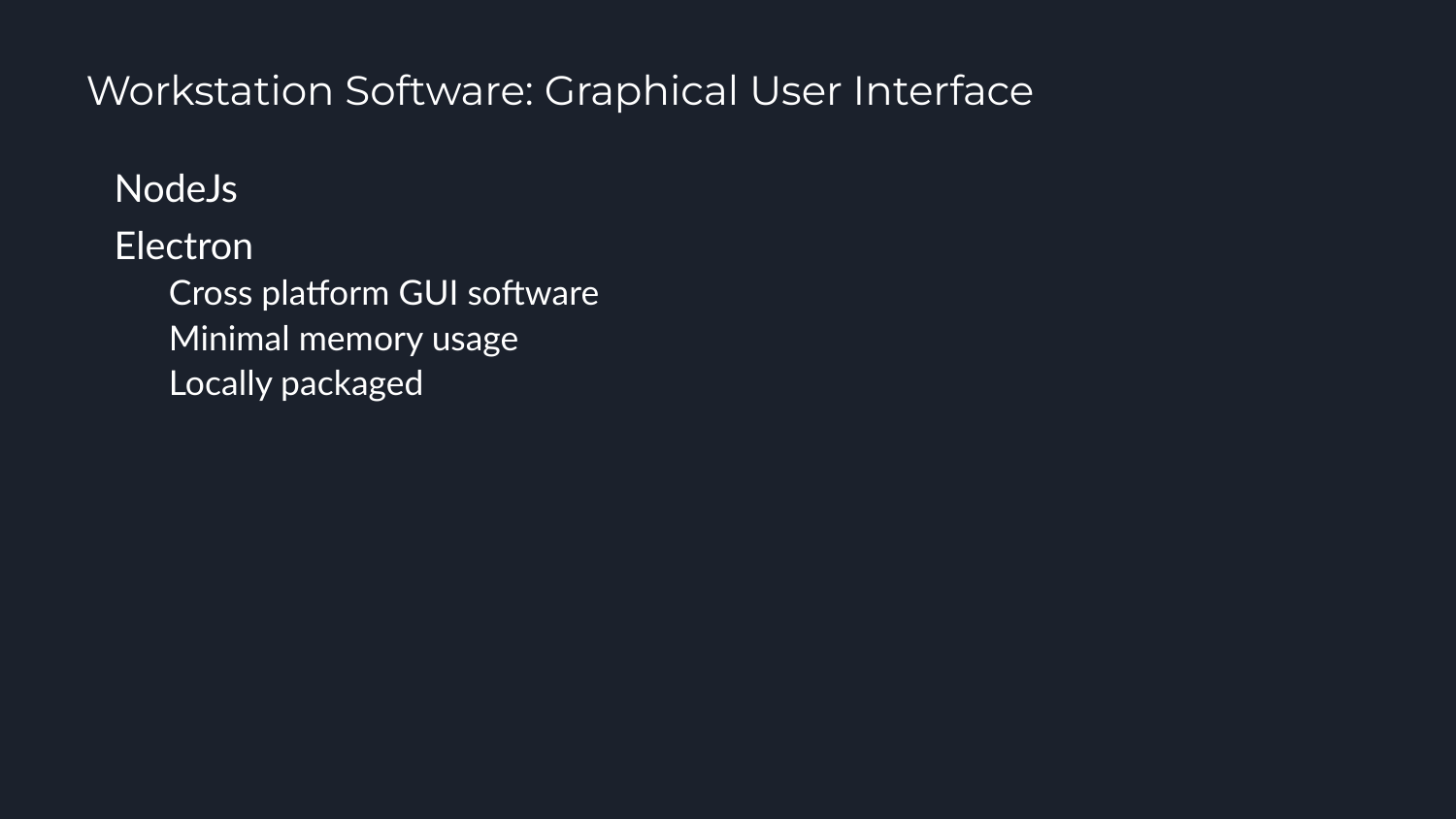

# Workstation Software: Graphical User Interface
NodeJs
Electron
Cross platform GUI software
Minimal memory usage
Locally packaged